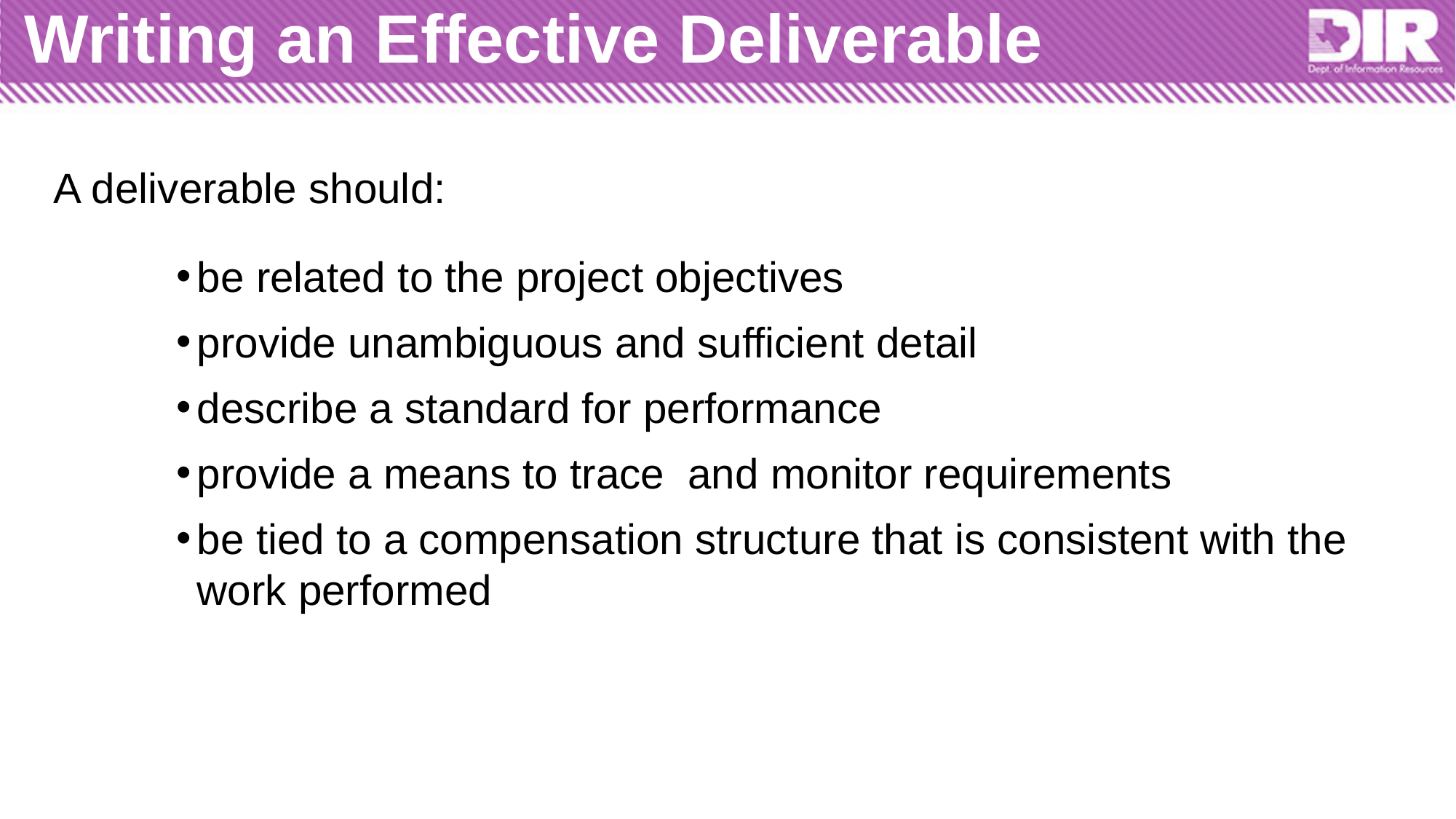

# Writing an Effective Deliverable
A deliverable should:

be related to the project objectives
provide unambiguous and sufficient detail
describe a standard for performance
provide a means to trace  and monitor requirements
be tied to a compensation structure that is consistent with the work performed